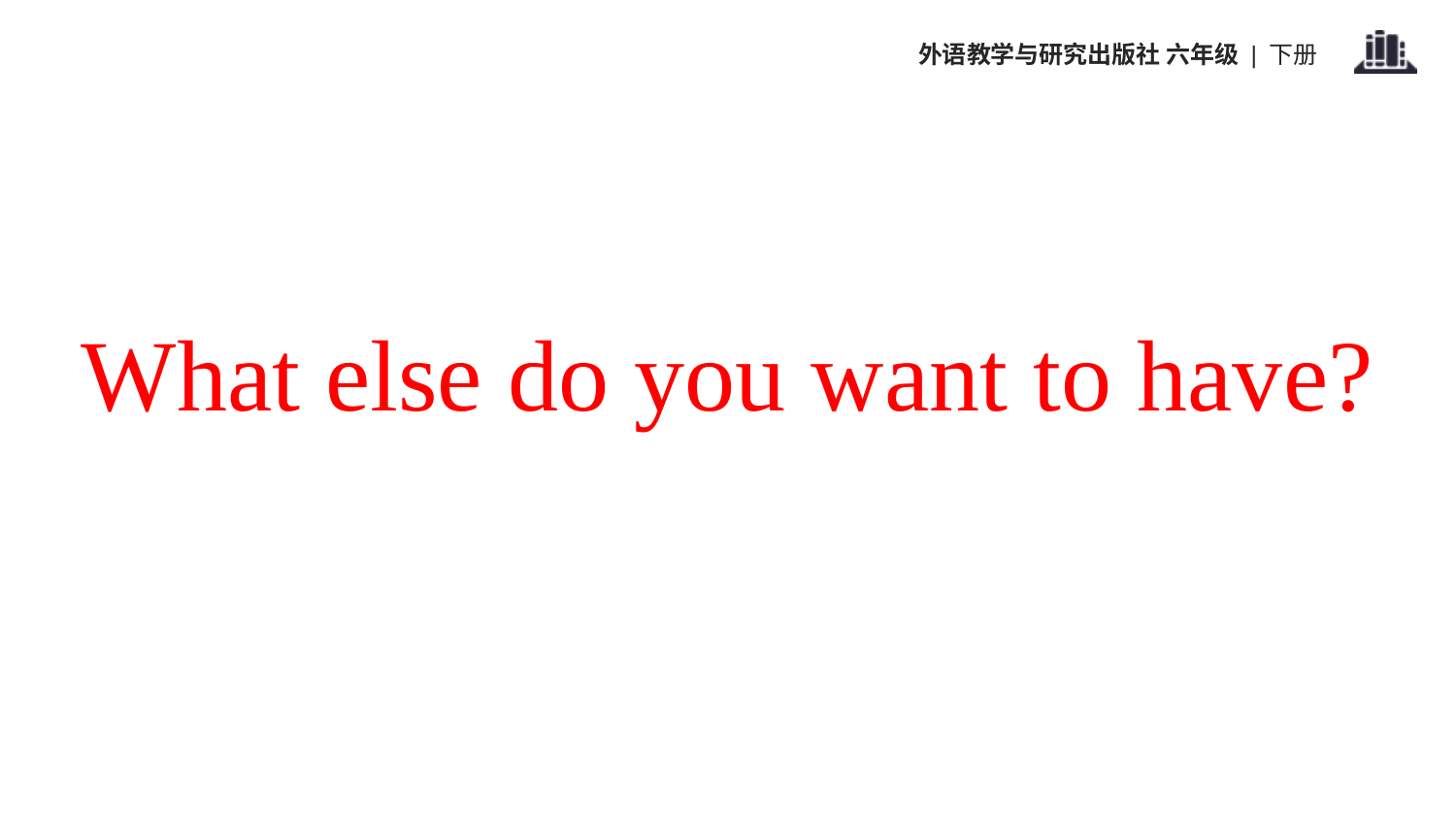

What else do you want to have?